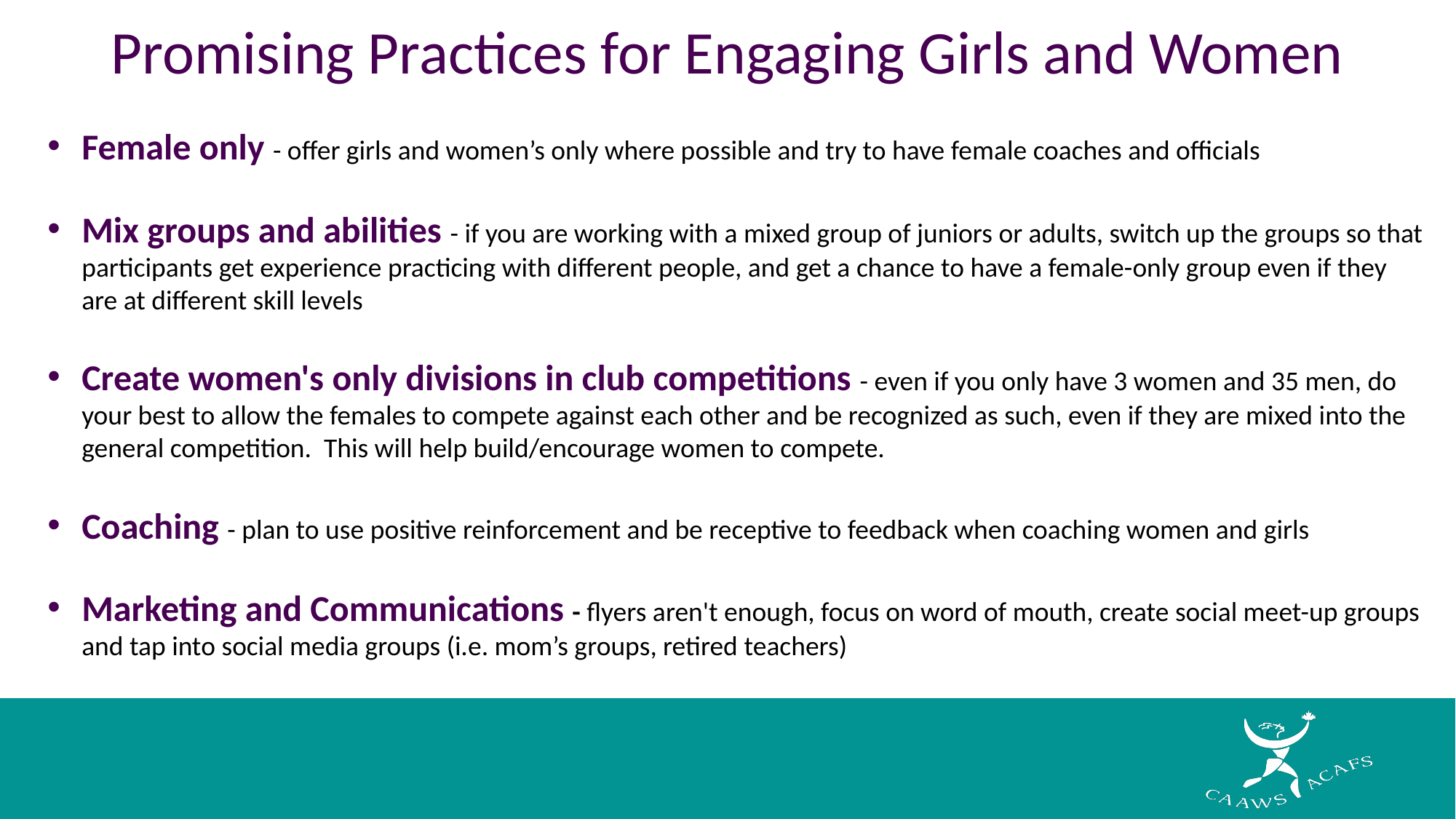

# Promising Practices for Engaging Girls and Women
Female only - offer girls and women’s only where possible and try to have female coaches and officials

Mix groups and abilities - if you are working with a mixed group of juniors or adults, switch up the groups so that participants get experience practicing with different people, and get a chance to have a female-only group even if they are at different skill levels

Create women's only divisions in club competitions - even if you only have 3 women and 35 men, do your best to allow the females to compete against each other and be recognized as such, even if they are mixed into the general competition.  This will help build/encourage women to compete.

Coaching - plan to use positive reinforcement and be receptive to feedback when coaching women and girls

Marketing and Communications - flyers aren't enough, focus on word of mouth, create social meet-up groups and tap into social media groups (i.e. mom’s groups, retired teachers)